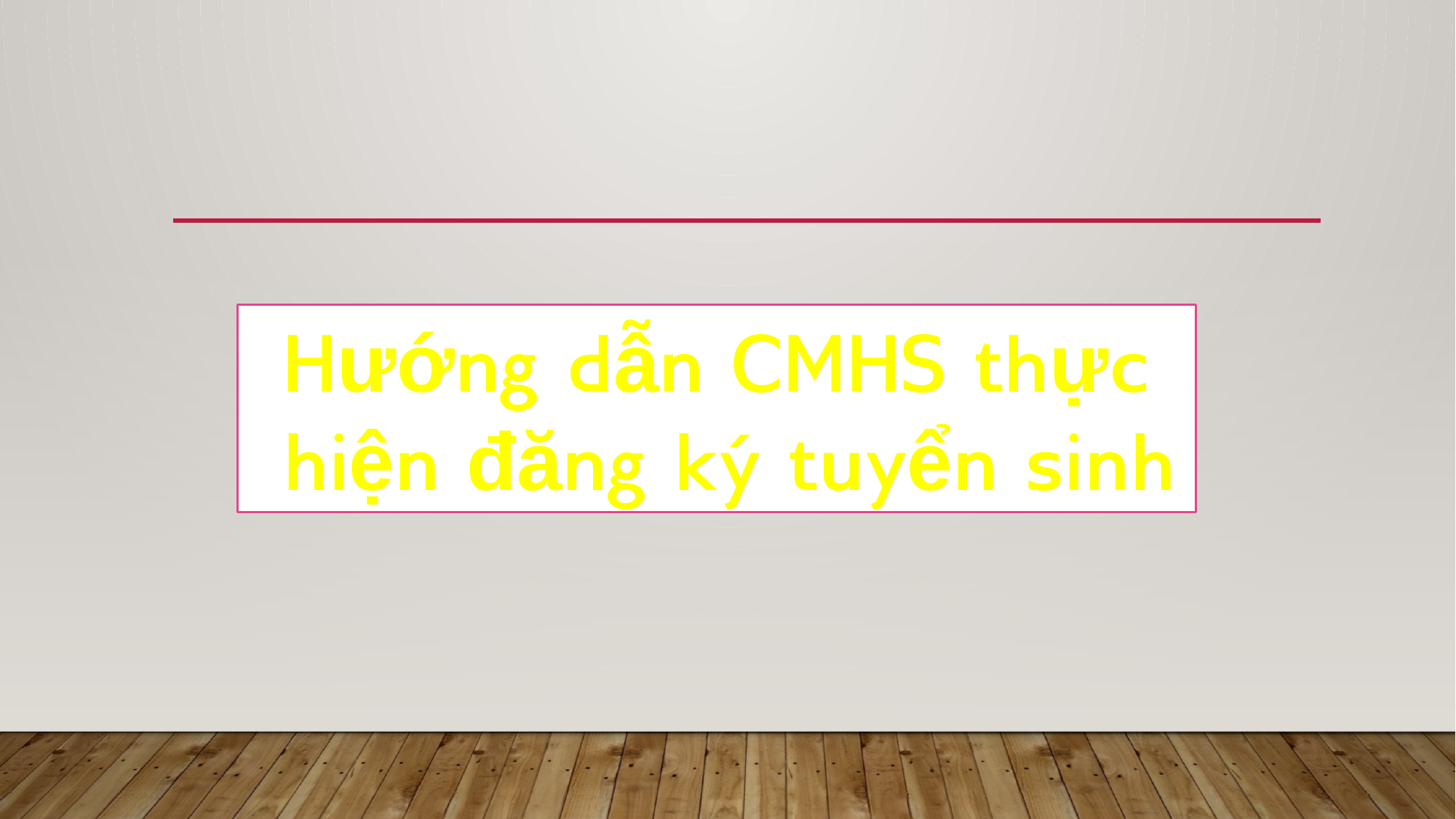

Hướng dẫn CMHS thực
 hiện đăng ký tuyển sinh